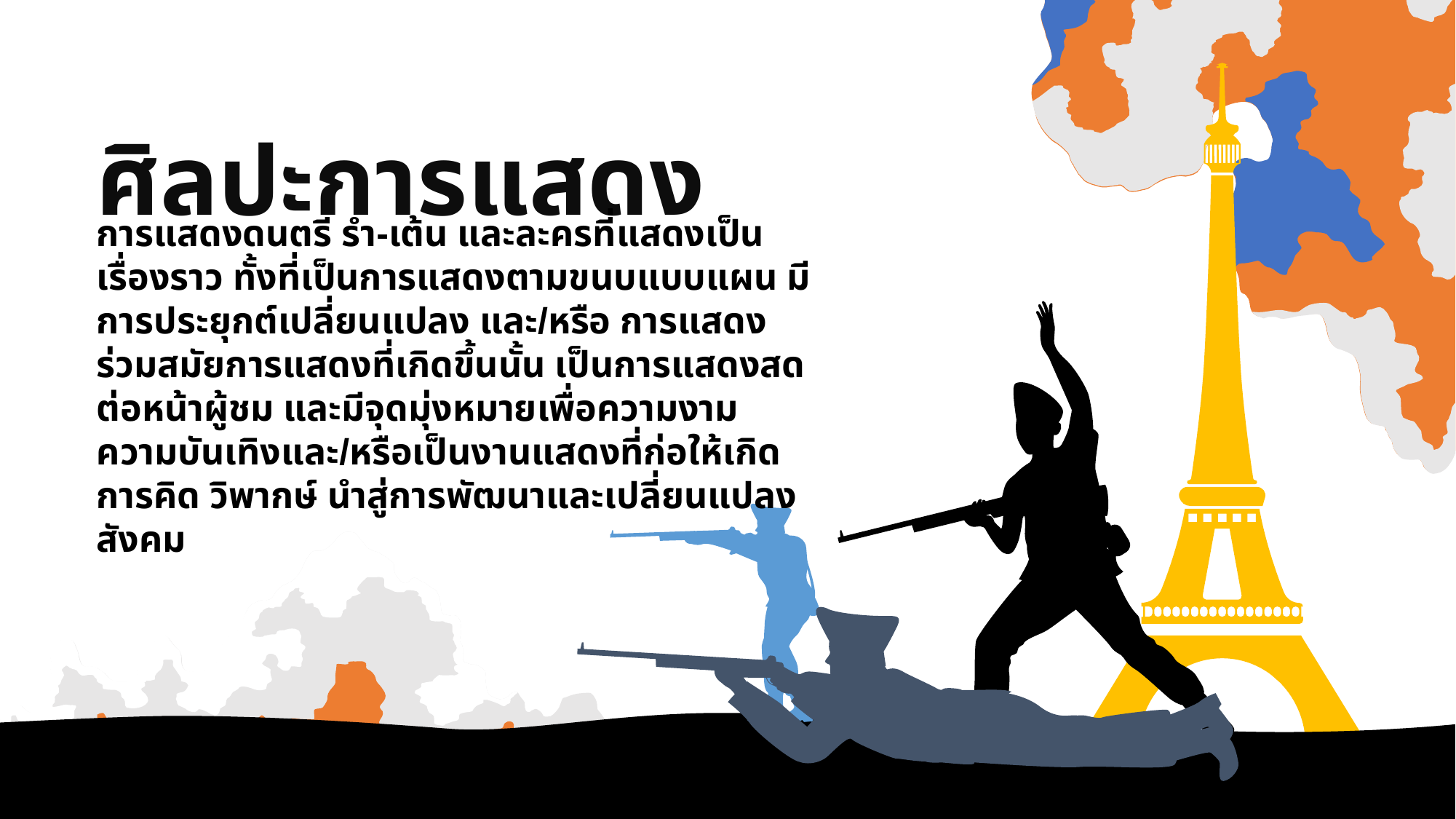

# ศิลปะการแสดง

การแสดงดนตรี รำ-เต้น และละครที่แสดงเป็นเรื่องราว ทั้งที่เป็นการแสดงตามขนบแบบแผน มีการประยุกต์เปลี่ยนแปลง และ/หรือ การแสดงร่วมสมัยการแสดงที่เกิดขึ้นนั้น เป็นการแสดงสดต่อหน้าผู้ชม และมีจุดมุ่งหมายเพื่อความงาม ความบันเทิงและ/หรือเป็นงานแสดงที่ก่อให้เกิดการคิด วิพากษ์ นำสู่การพัฒนาและเปลี่ยนแปลงสังคม